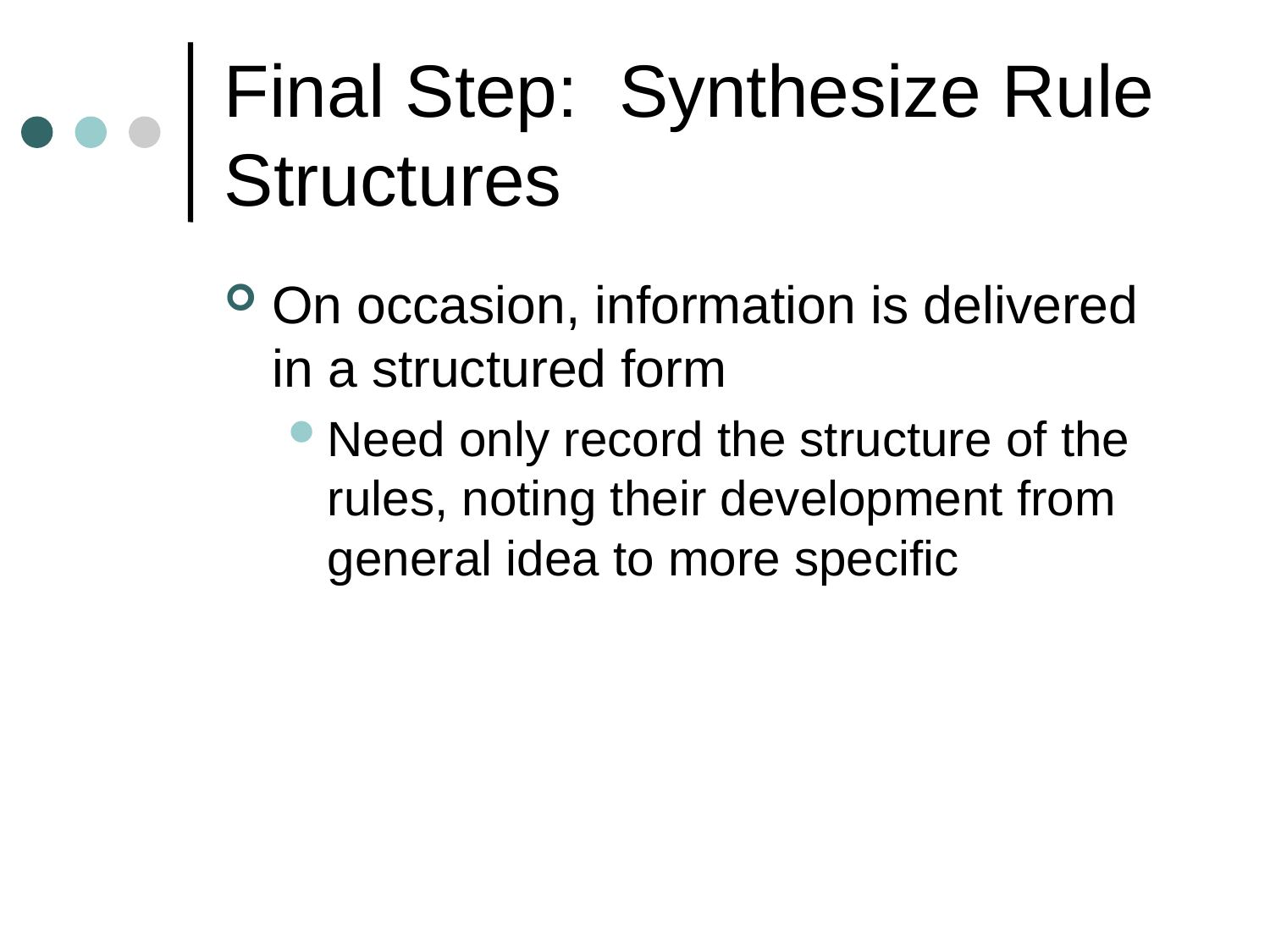

# Final Step:  Synthesize Rule Structures
On occasion, information is delivered in a structured form
Need only record the structure of the rules, noting their development from general idea to more specific